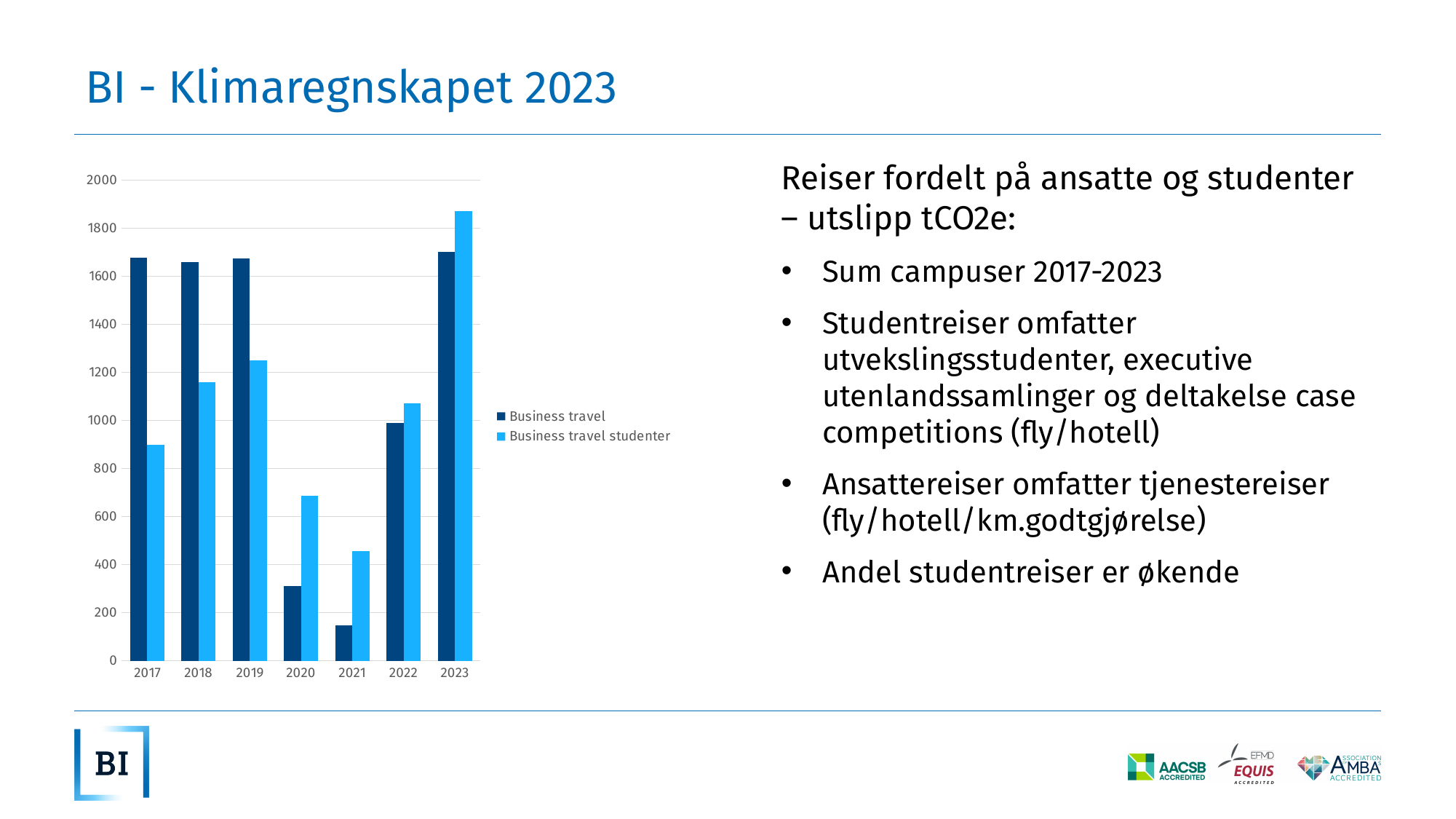

# BI - Klimaregnskapet 2023
Reiser fordelt på ansatte og studenter – utslipp tCO2e:
Sum campuser 2017-2023
Studentreiser omfatter utvekslingsstudenter, executive utenlandssamlinger og deltakelse case competitions (fly/hotell)
Ansattereiser omfatter tjenestereiser (fly/hotell/km.godtgjørelse)
Andel studentreiser er økende

### Chart

| Category | Business travel | Business travel studenter |
|---|---|---|
| 2017 | 1675.2999999999997 | 899.2635998348001 |
| 2018 | 1658.3 | 1158.8408228744 |
| 2019 | 1673.8 | 1250.5087770760001 |
| 2020 | 311.1 | 684.5 |
| 2021 | 145.8 | 456.1 |
| 2022 | 990.3 | 1070.3 |
| 2023 | 1701.4 | 1869.1999999999998 |